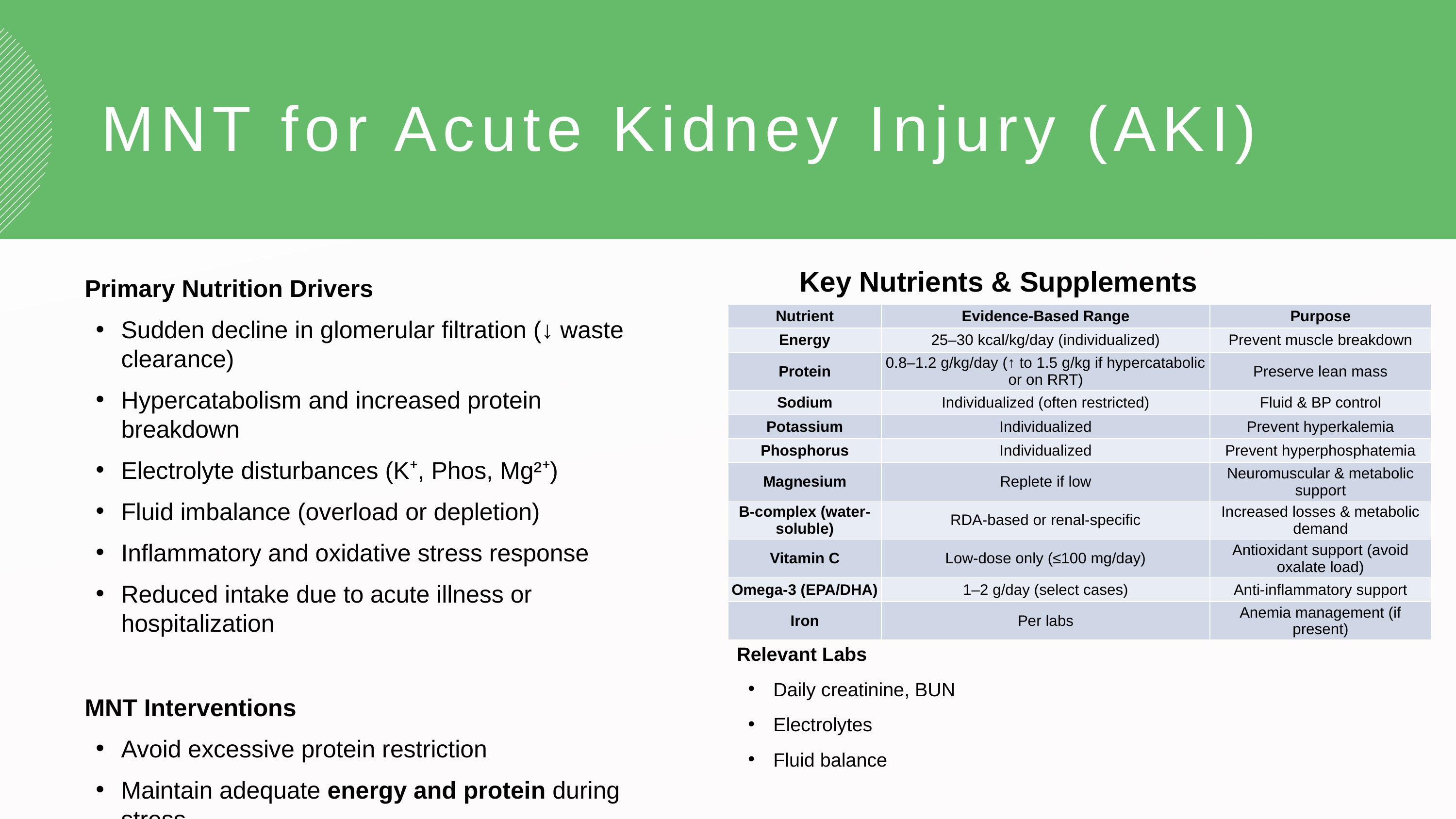

MNT for Acute Kidney Injury (AKI)
Key Nutrients & Supplements
Primary Nutrition Drivers
Sudden decline in glomerular filtration (↓ waste clearance)
Hypercatabolism and increased protein breakdown
Electrolyte disturbances (K⁺, Phos, Mg²⁺)
Fluid imbalance (overload or depletion)
Inflammatory and oxidative stress response
Reduced intake due to acute illness or hospitalization

MNT Interventions
Avoid excessive protein restriction
Maintain adequate energy and protein during stress
Manage electrolytes and fluids closely
| Nutrient | Evidence-Based Range | Purpose |
| --- | --- | --- |
| Energy | 25–30 kcal/kg/day (individualized) | Prevent muscle breakdown |
| Protein | 0.8–1.2 g/kg/day (↑ to 1.5 g/kg if hypercatabolic or on RRT) | Preserve lean mass |
| Sodium | Individualized (often restricted) | Fluid & BP control |
| Potassium | Individualized | Prevent hyperkalemia |
| Phosphorus | Individualized | Prevent hyperphosphatemia |
| Magnesium | Replete if low | Neuromuscular & metabolic support |
| B-complex (water-soluble) | RDA-based or renal-specific | Increased losses & metabolic demand |
| Vitamin C | Low-dose only (≤100 mg/day) | Antioxidant support (avoid oxalate load) |
| Omega-3 (EPA/DHA) | 1–2 g/day (select cases) | Anti-inflammatory support |
| Iron | Per labs | Anemia management (if present) |
Relevant Labs
Daily creatinine, BUN
Electrolytes
Fluid balance